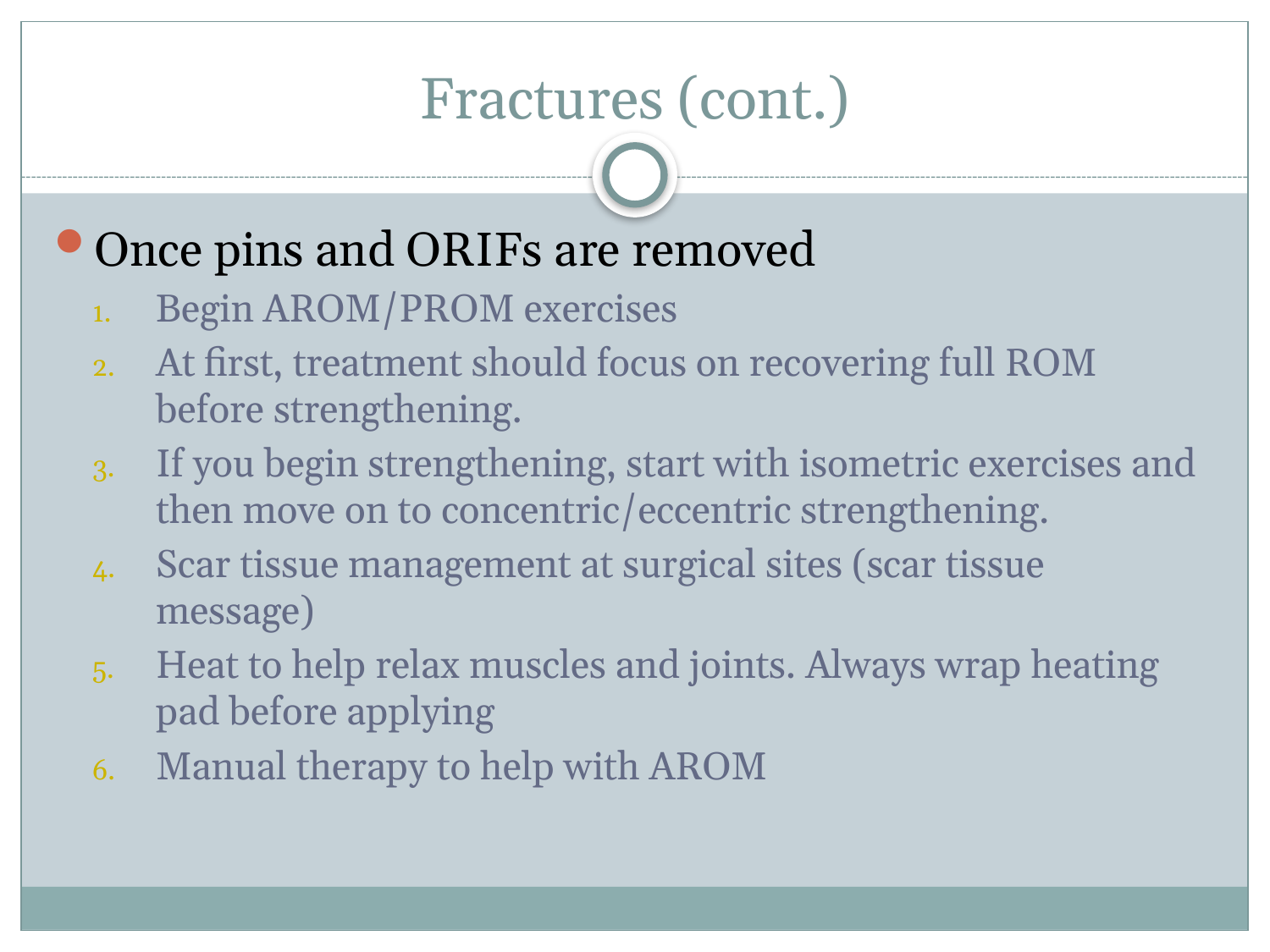

# Fractures (cont.)
Once pins and ORIFs are removed
Begin AROM/PROM exercises
At first, treatment should focus on recovering full ROM before strengthening.
If you begin strengthening, start with isometric exercises and then move on to concentric/eccentric strengthening.
Scar tissue management at surgical sites (scar tissue message)
Heat to help relax muscles and joints. Always wrap heating pad before applying
Manual therapy to help with AROM